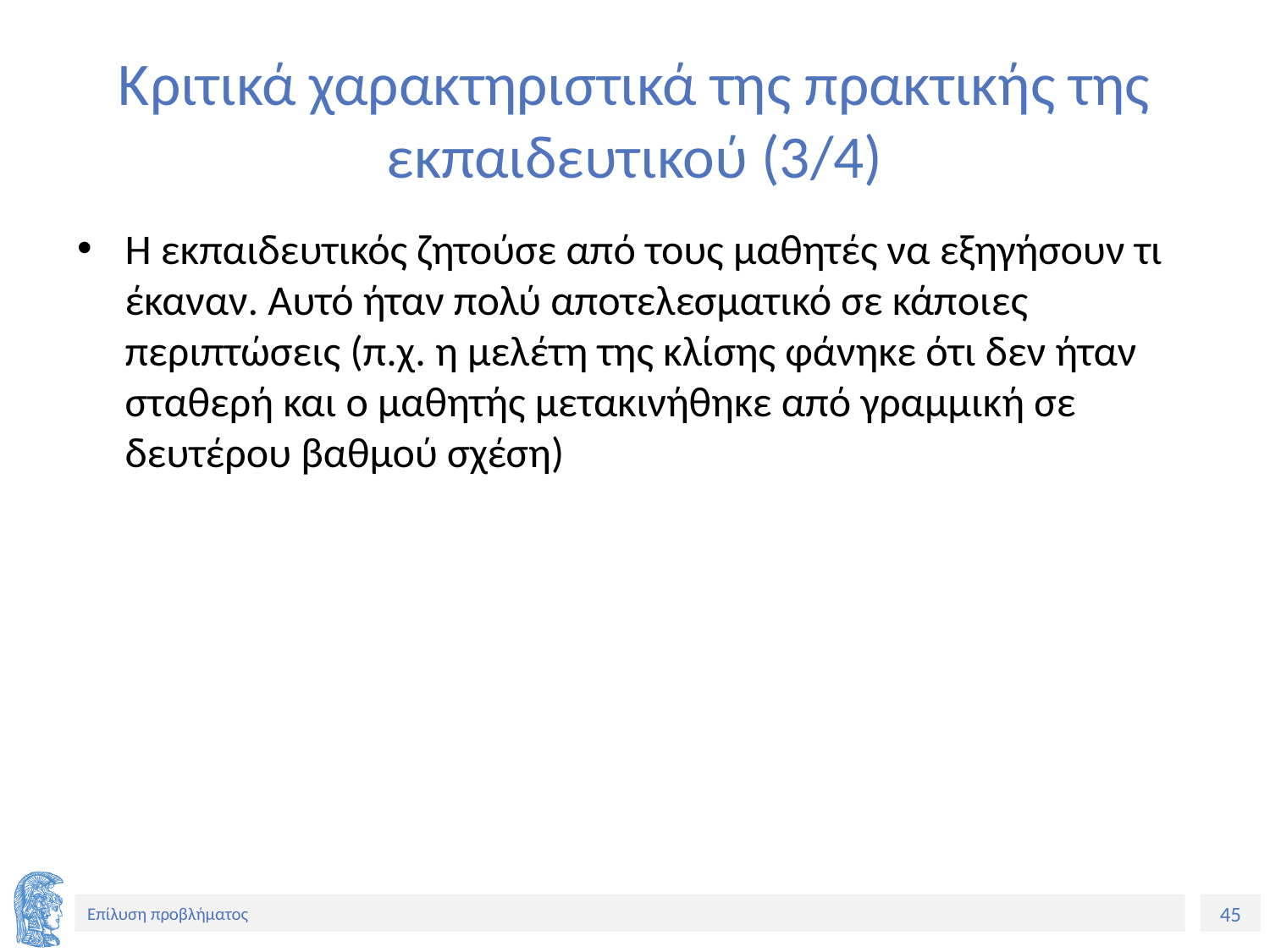

# Κριτικά χαρακτηριστικά της πρακτικής της εκπαιδευτικού (3/4)
Η εκπαιδευτικός ζητούσε από τους μαθητές να εξηγήσουν τι έκαναν. Αυτό ήταν πολύ αποτελεσματικό σε κάποιες περιπτώσεις (π.χ. η μελέτη της κλίσης φάνηκε ότι δεν ήταν σταθερή και ο μαθητής μετακινήθηκε από γραμμική σε δευτέρου βαθμού σχέση)